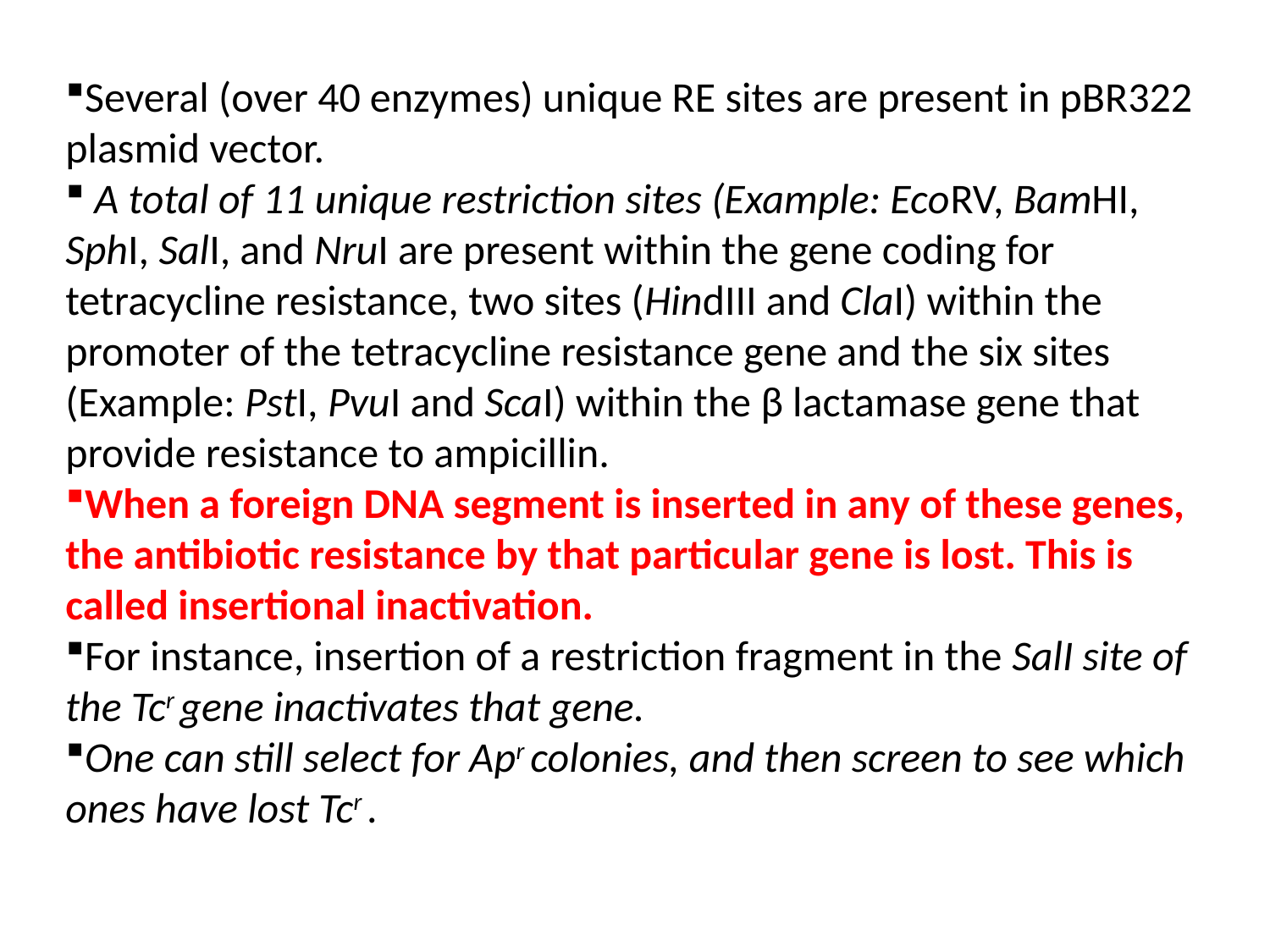

Several (over 40 enzymes) unique RE sites are present in pBR322 plasmid vector.
 A total of 11 unique restriction sites (Example: EcoRV, BamHI, SphI, SalI, and NruI are present within the gene coding for tetracycline resistance, two sites (HindIII and ClaI) within the promoter of the tetracycline resistance gene and the six sites  (Example: PstI, PvuI and ScaI) within the β lactamase gene that provide resistance to ampicillin.
When a foreign DNA segment is inserted in any of these genes, the antibiotic resistance by that particular gene is lost. This is called insertional inactivation.
For instance, insertion of a restriction fragment in the SalI site of the Tcr gene inactivates that gene.
One can still select for Apr colonies, and then screen to see which ones have lost Tcr .